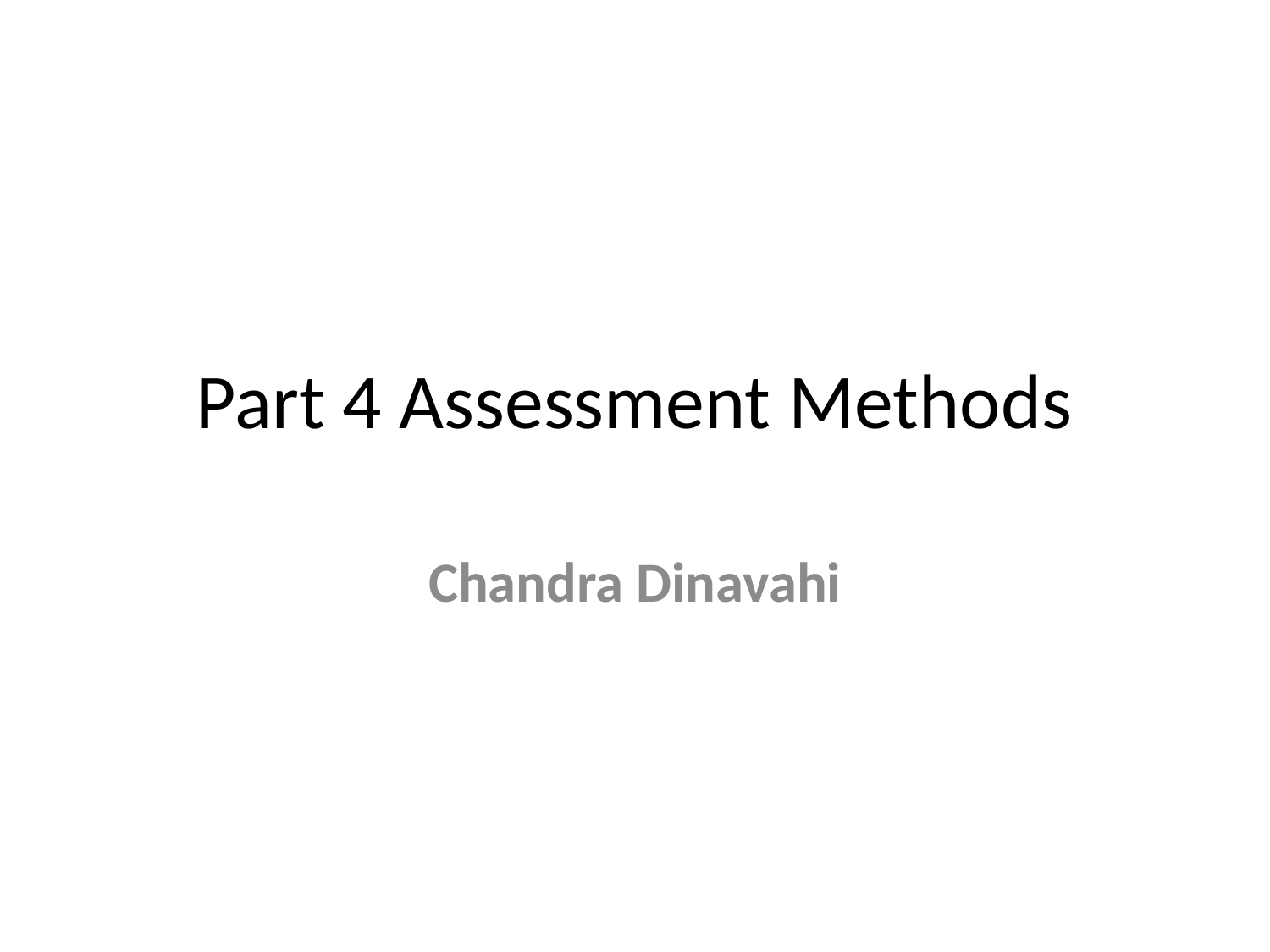

# Part 4 Assessment Methods
Chandra Dinavahi